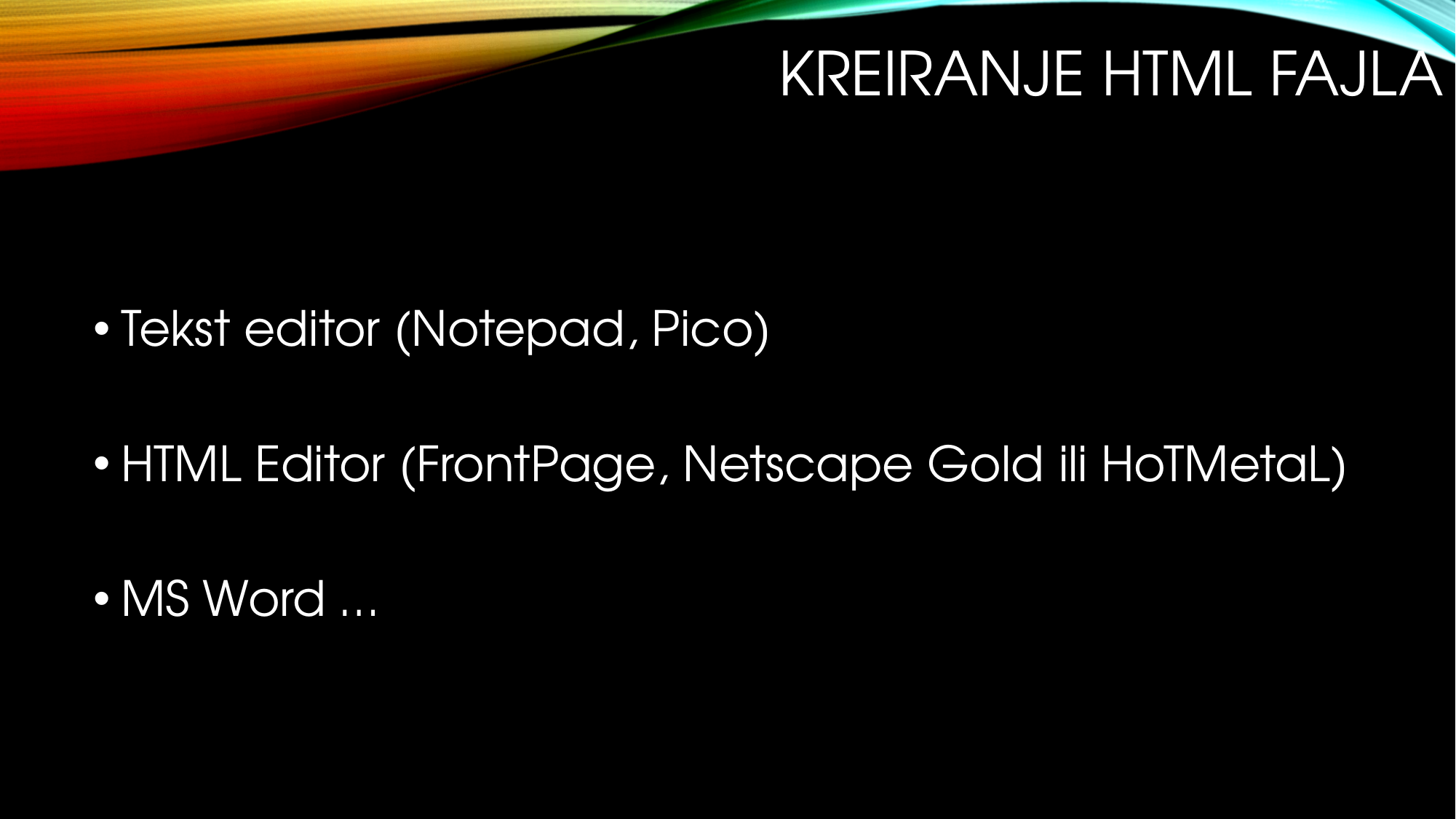

# Kreiranje HTML fajla

Tekst editor (Notepad, Pico)

HTML Editor (FrontPage, Netscape Gold ili HoTMetaL)

MS Word …